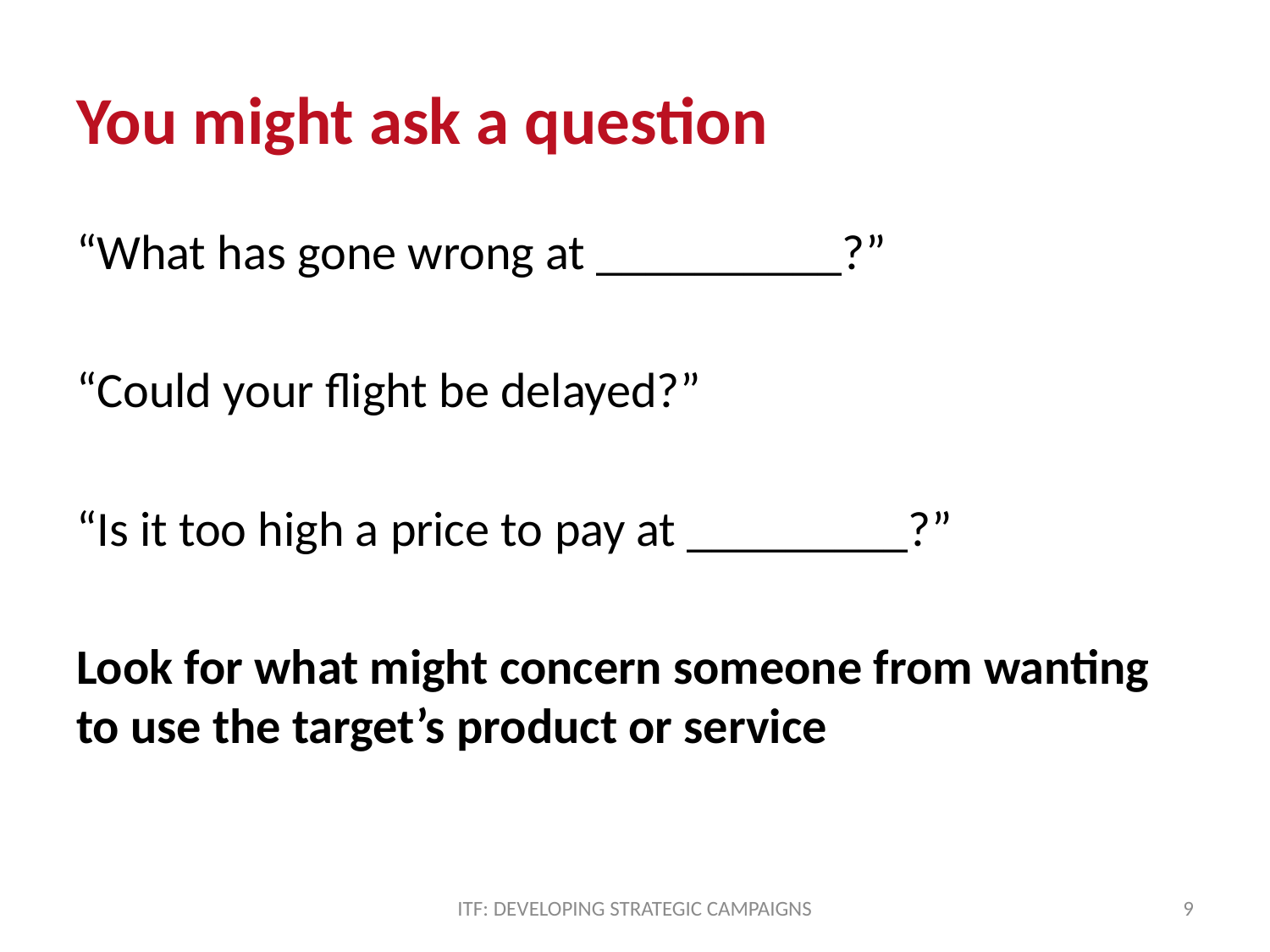

# You might ask a question
“What has gone wrong at __________?”

“Could your flight be delayed?”

“Is it too high a price to pay at _________?”

Look for what might concern someone from wanting to use the target’s product or service

ITF: DEVELOPING STRATEGIC CAMPAIGNS
9